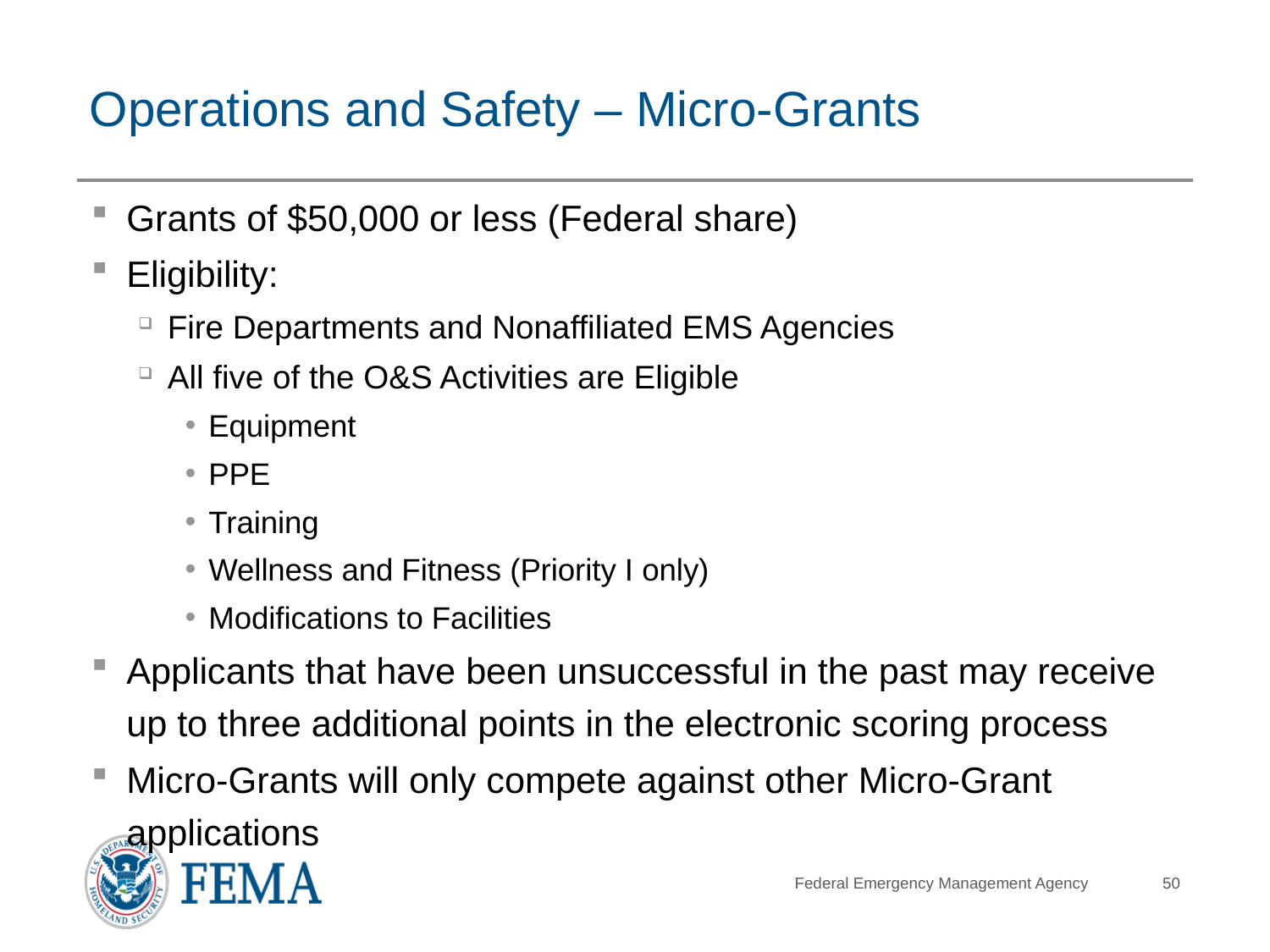

# Operations and Safety – Micro-Grants
Grants of $50,000 or less (Federal share)
Eligibility:
Fire Departments and Nonaffiliated EMS Agencies
All five of the O&S Activities are Eligible
Equipment
PPE
Training
Wellness and Fitness (Priority I only)
Modifications to Facilities
Applicants that have been unsuccessful in the past may receive up to three additional points in the electronic scoring process
Micro-Grants will only compete against other Micro-Grant applications
50